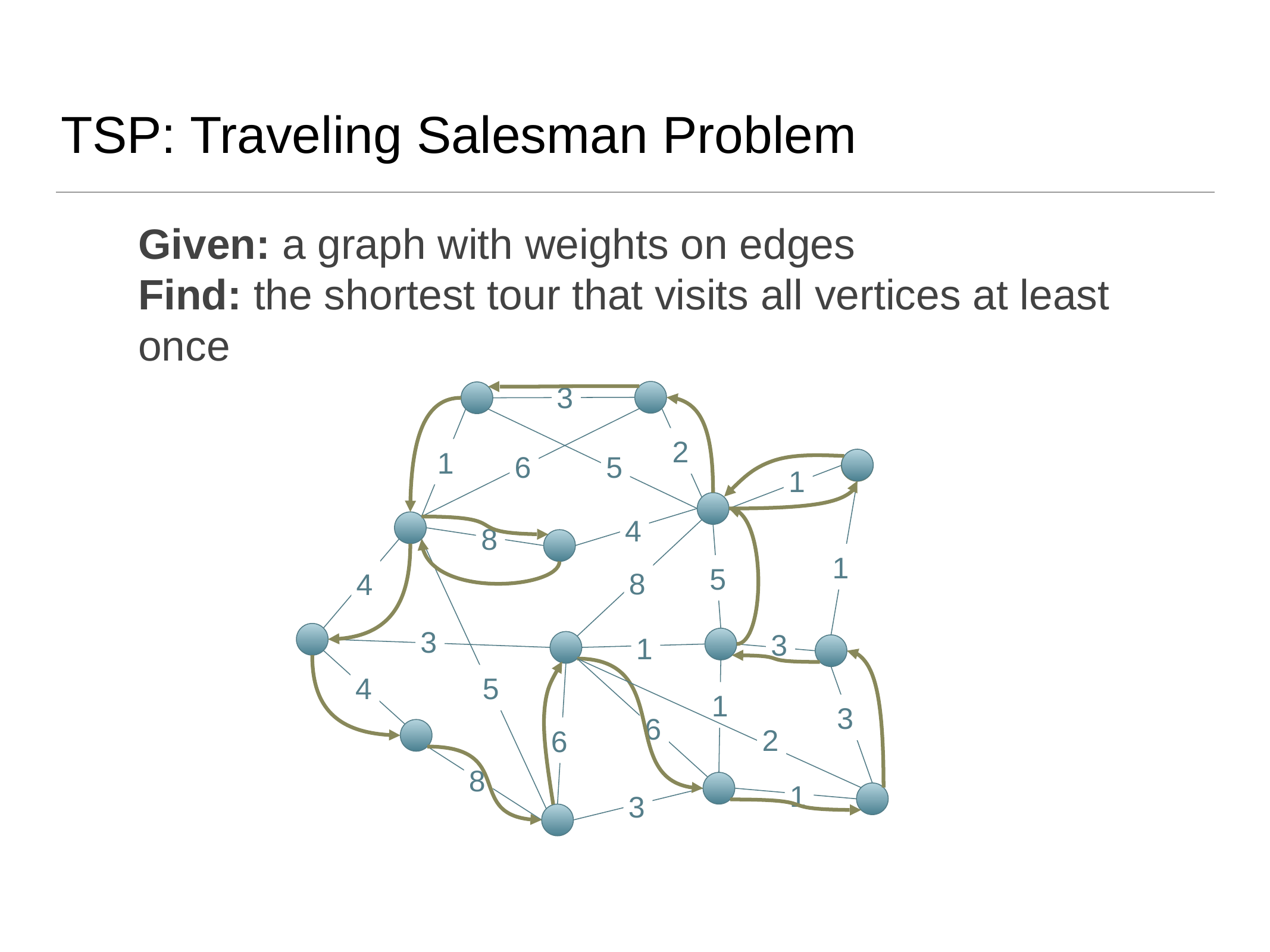

# TSP: Traveling Salesman Problem
Given: a graph with weights on edges
Find: the shortest tour that visits all vertices at least once
3

2
1
5
6

1

4

8

1
5
8
4
3
3

1

4
5
1
3
6
2
6

8
1

3